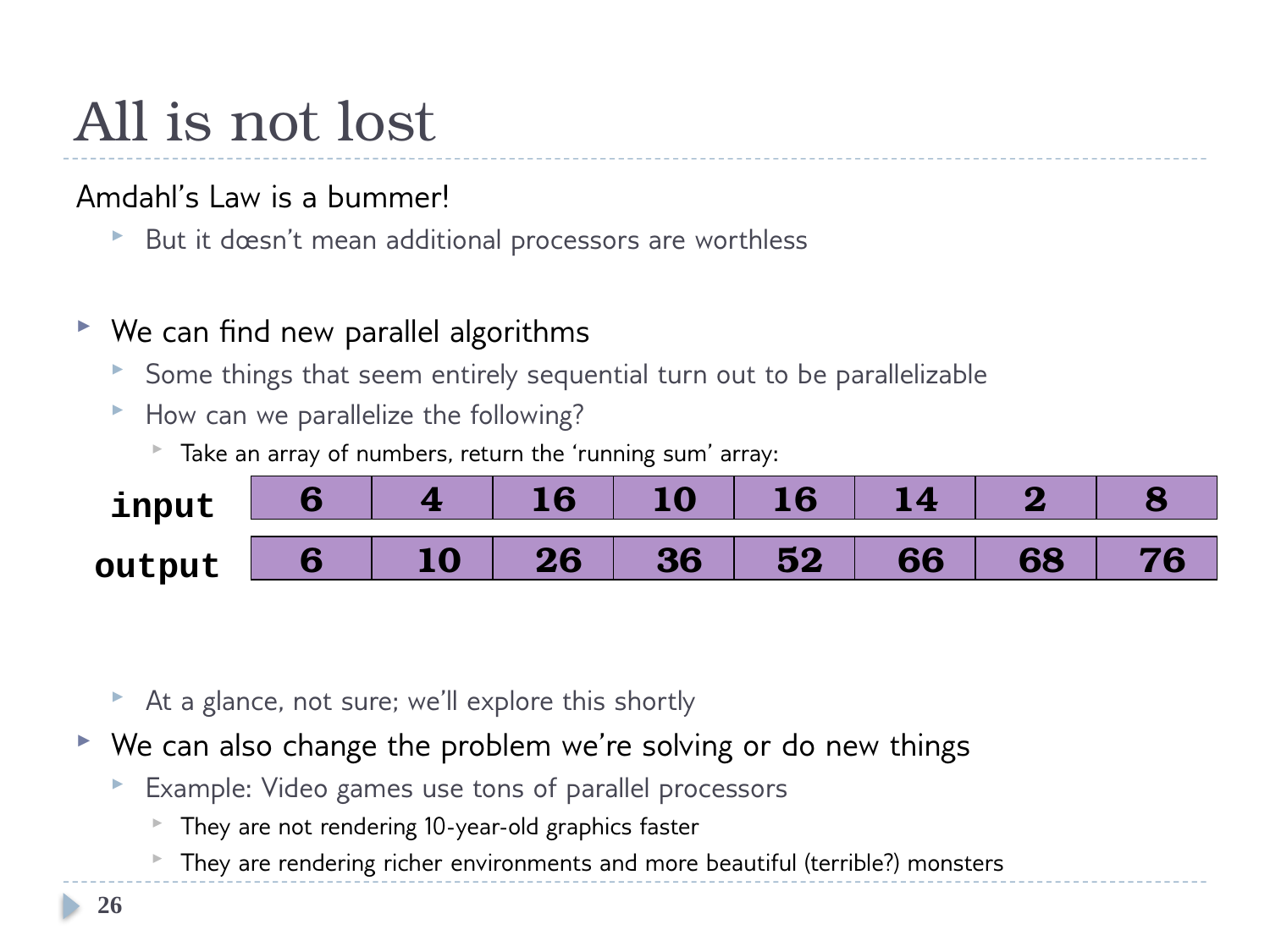

# All is not lost
Amdahl’s Law is a bummer!
But it doesn’t mean additional processors are worthless

We can find new parallel algorithms
Some things that seem entirely sequential turn out to be parallelizable
How can we parallelize the following?
Take an array of numbers, return the ‘running sum’ array:

At a glance, not sure; we’ll explore this shortly
We can also change the problem we’re solving or do new things
Example: Video games use tons of parallel processors
They are not rendering 10-year-old graphics faster
They are rendering richer environments and more beautiful (terrible?) monsters
input
6
4
16
10
16
14
2
8
output
6
 10
 26
 36
 52
 66
 68
 76
26